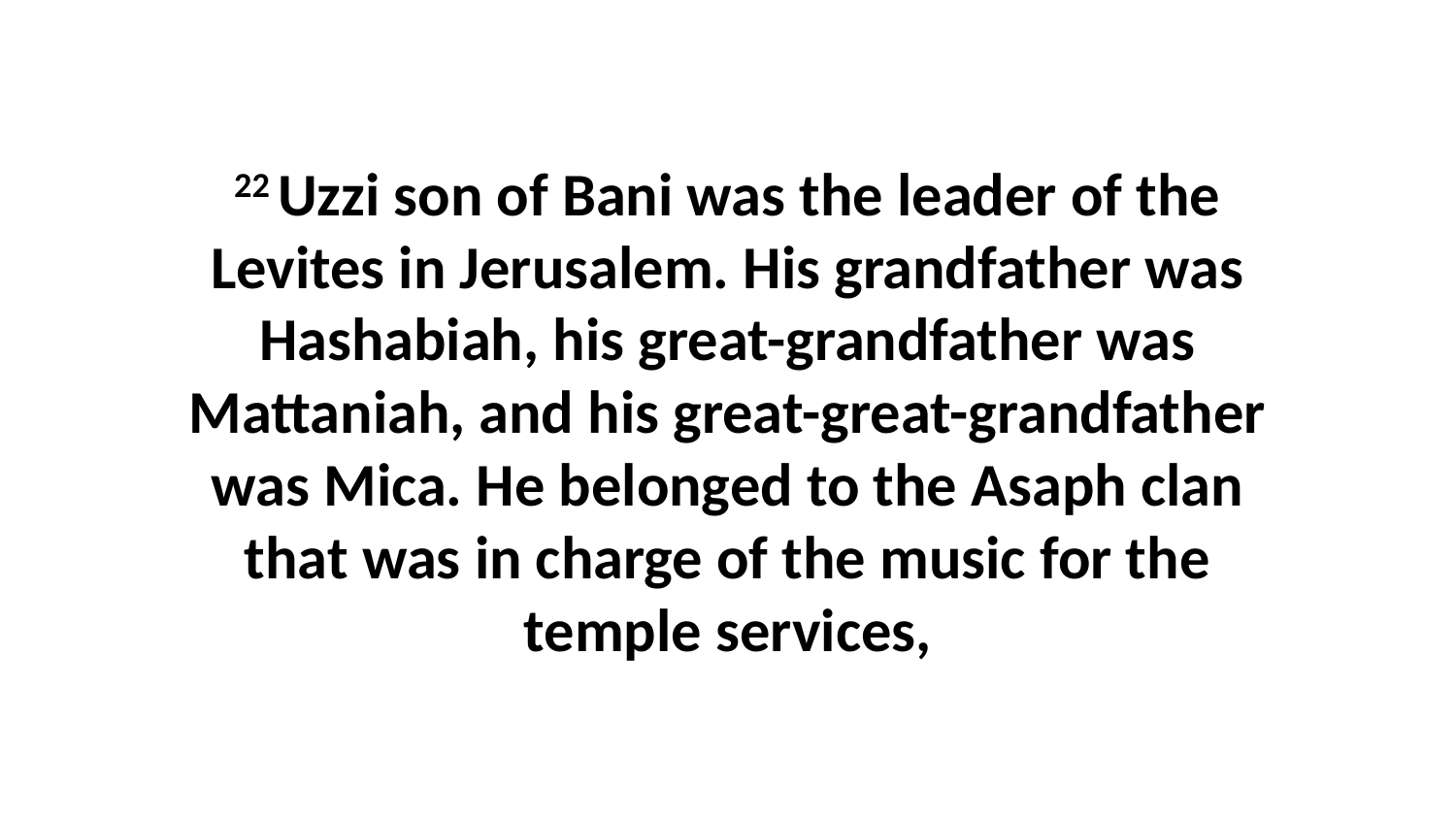

22 Uzzi son of Bani was the leader of the Levites in Jerusalem. His grandfather was Hashabiah, his great-grandfather was Mattaniah, and his great-great-grandfather was Mica. He belonged to the Asaph clan that was in charge of the music for the temple services,